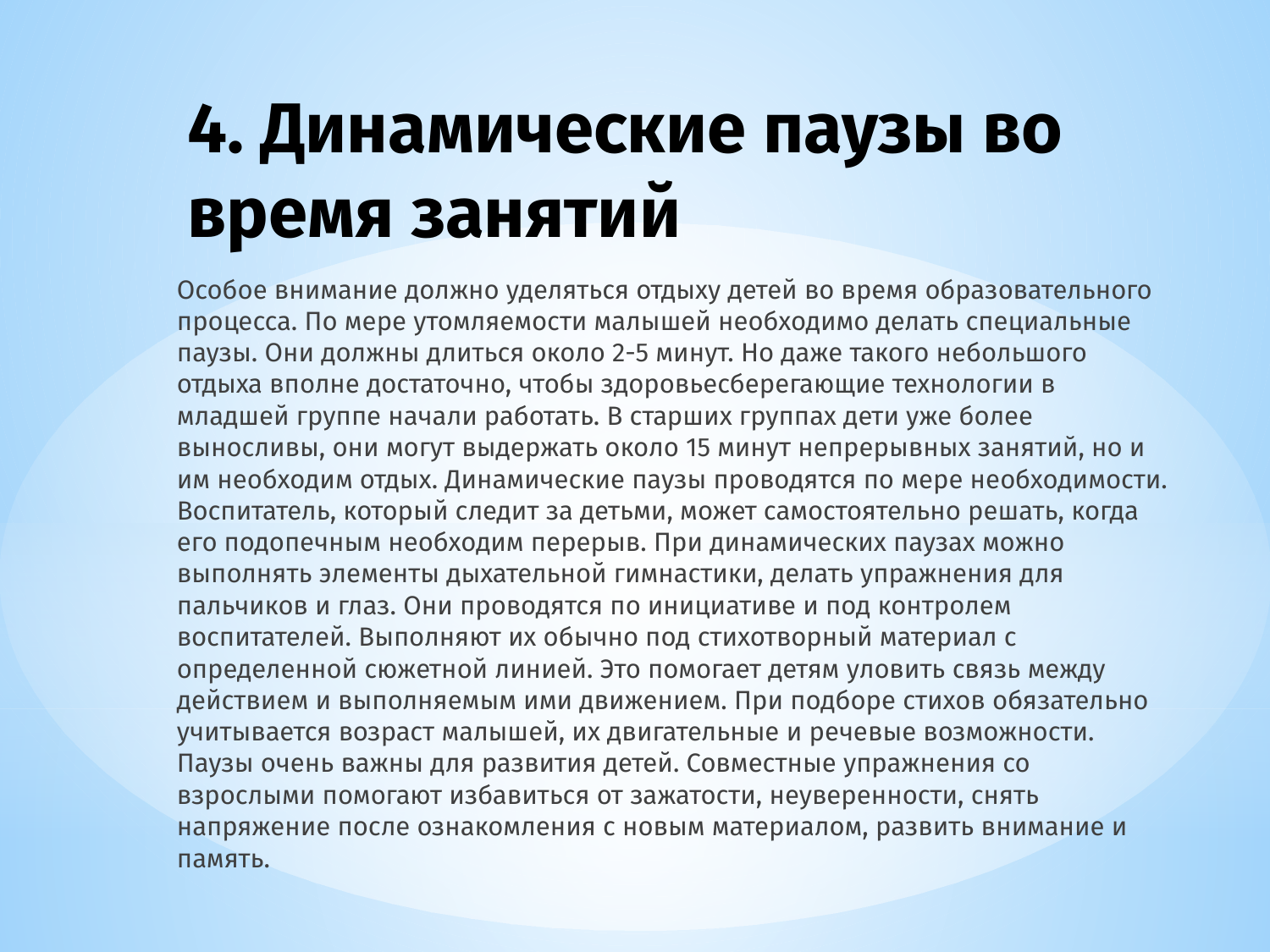

# 4. Динамические паузы во время занятий
Особое внимание должно уделяться отдыху детей во время образовательного процесса. По мере утомляемости малышей необходимо делать специальные паузы. Они должны длиться около 2-5 минут. Но даже такого небольшого отдыха вполне достаточно, чтобы здоровьесберегающие технологии в младшей группе начали работать. В старших группах дети уже более выносливы, они могут выдержать около 15 минут непрерывных занятий, но и им необходим отдых. Динамические паузы проводятся по мере необходимости. Воспитатель, который следит за детьми, может самостоятельно решать, когда его подопечным необходим перерыв. При динамических паузах можно выполнять элементы дыхательной гимнастики, делать упражнения для пальчиков и глаз. Они проводятся по инициативе и под контролем воспитателей. Выполняют их обычно под стихотворный материал с определенной сюжетной линией. Это помогает детям уловить связь между действием и выполняемым ими движением. При подборе стихов обязательно учитывается возраст малышей, их двигательные и речевые возможности. Паузы очень важны для развития детей. Совместные упражнения со взрослыми помогают избавиться от зажатости, неуверенности, снять напряжение после ознакомления с новым материалом, развить внимание и память.